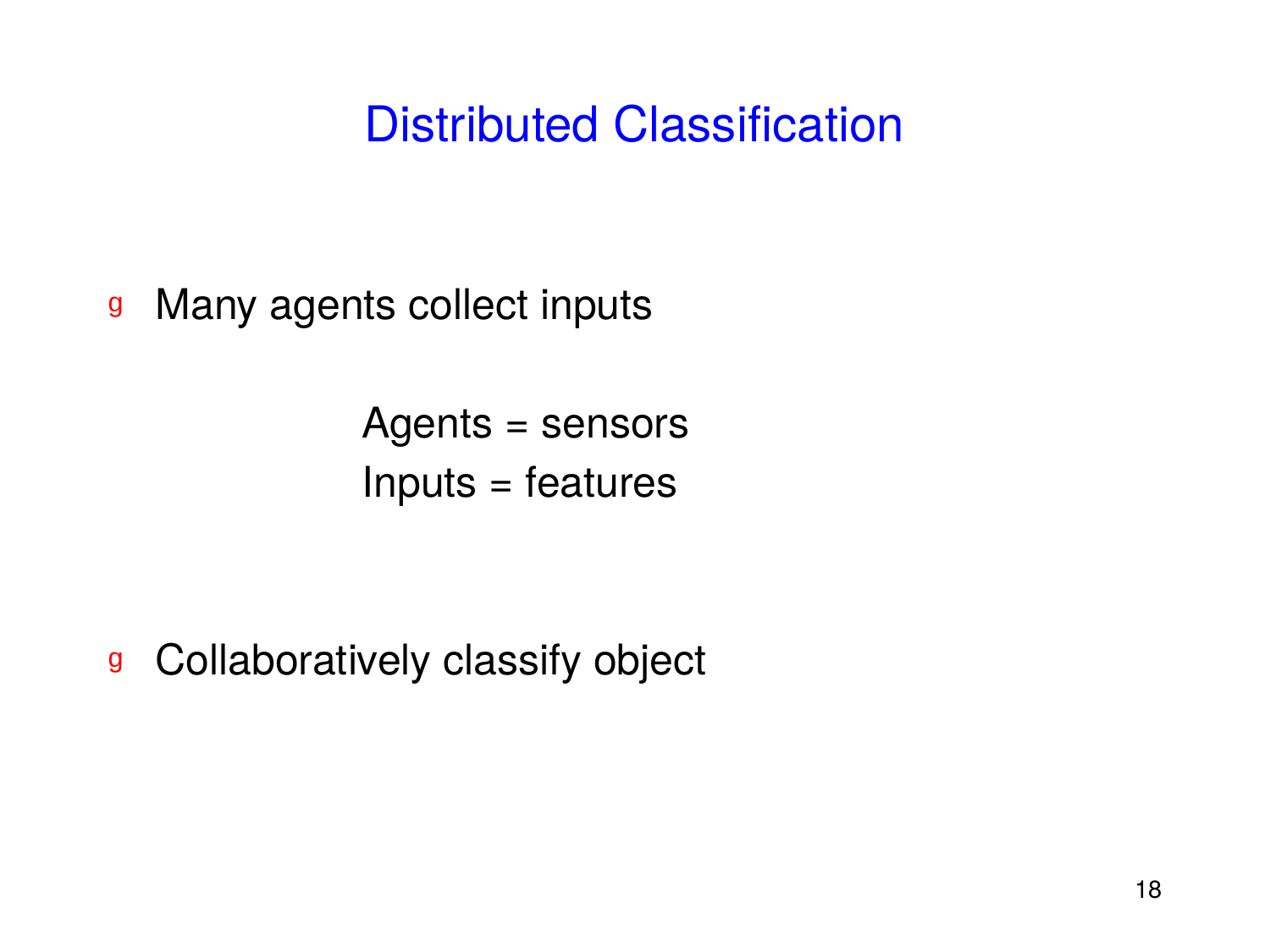

# Distributed Classification

Many agents collect inputs

		Agents = sensors
		Inputs = features

Collaboratively classify object
18